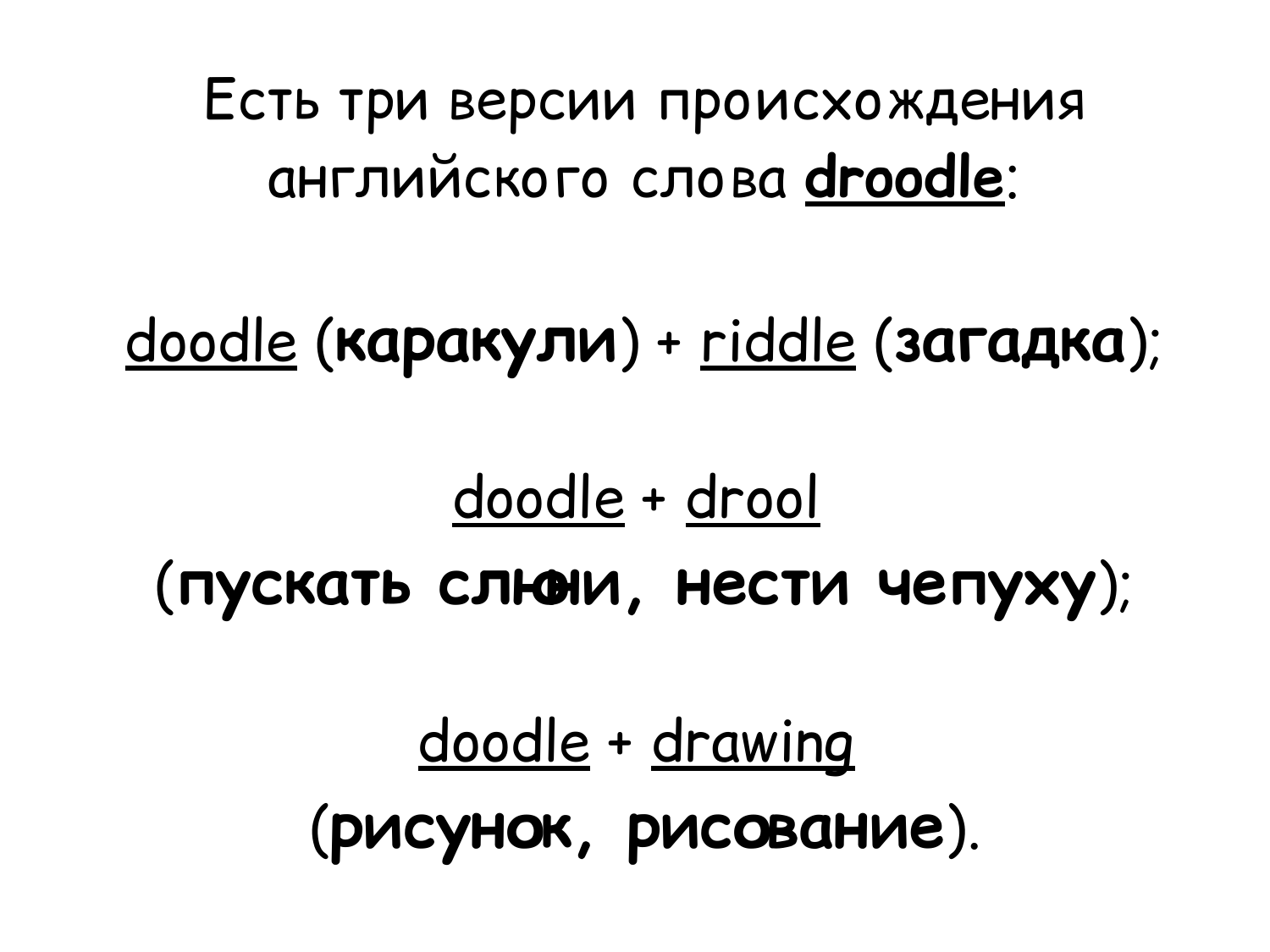

Есть три версии происхождения английского слова droodle:

doodle (каракули) + riddle (загадка);

doodle + drool
(пускать слюни, нести чепуху);

doodle + drawing
(рисунок, рисование).